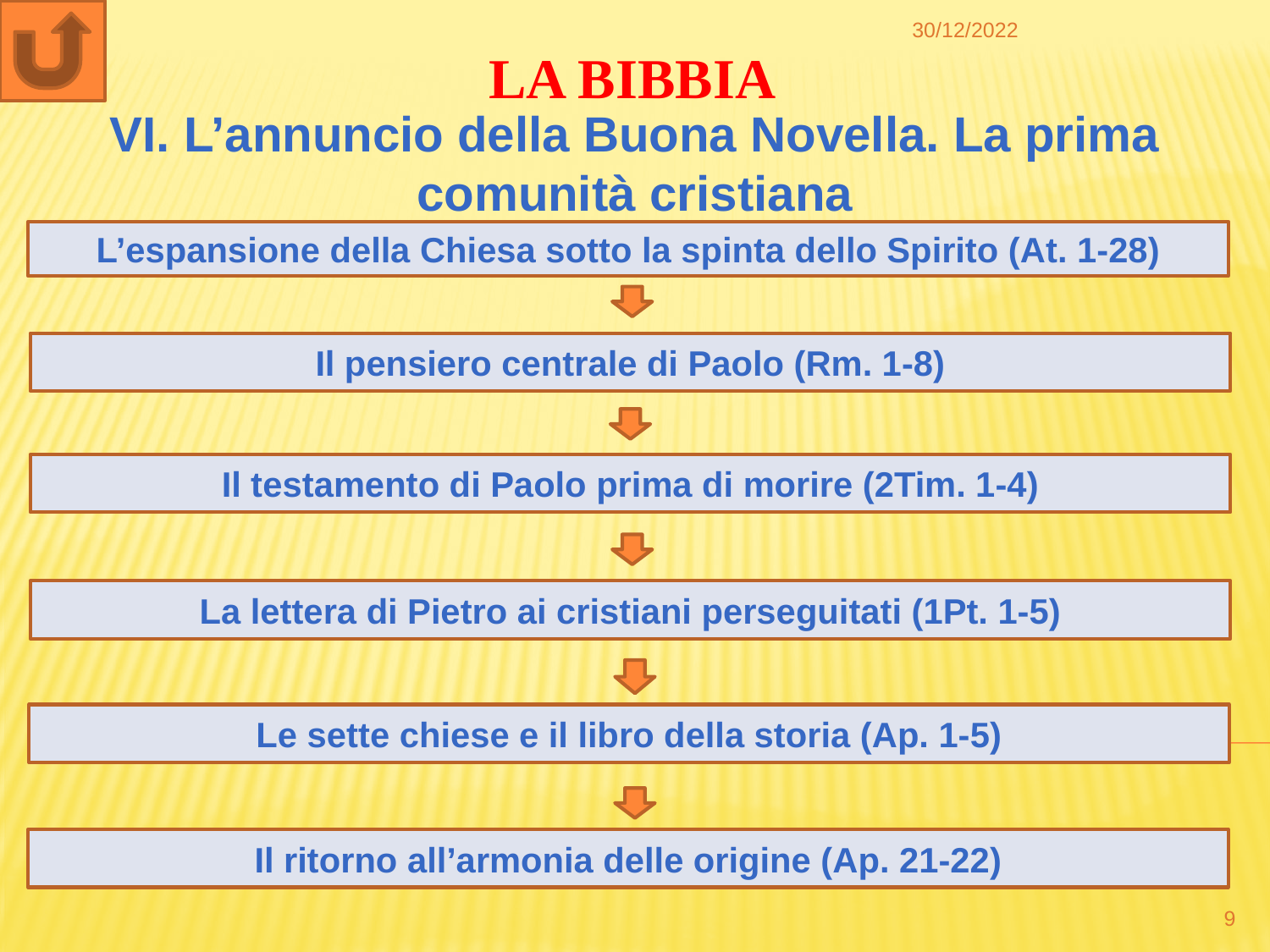

30/12/2022
LA BIBBIA
VI. L’annuncio della Buona Novella. La prima comunità cristiana
L’espansione della Chiesa sotto la spinta dello Spirito (At. 1-28)

Il pensiero centrale di Paolo (Rm. 1-8)

Il testamento di Paolo prima di morire (2Tim. 1-4)

La lettera di Pietro ai cristiani perseguitati (1Pt. 1-5)

Le sette chiese e il libro della storia (Ap. 1-5)

Il ritorno all’armonia delle origine (Ap. 21-22)
9